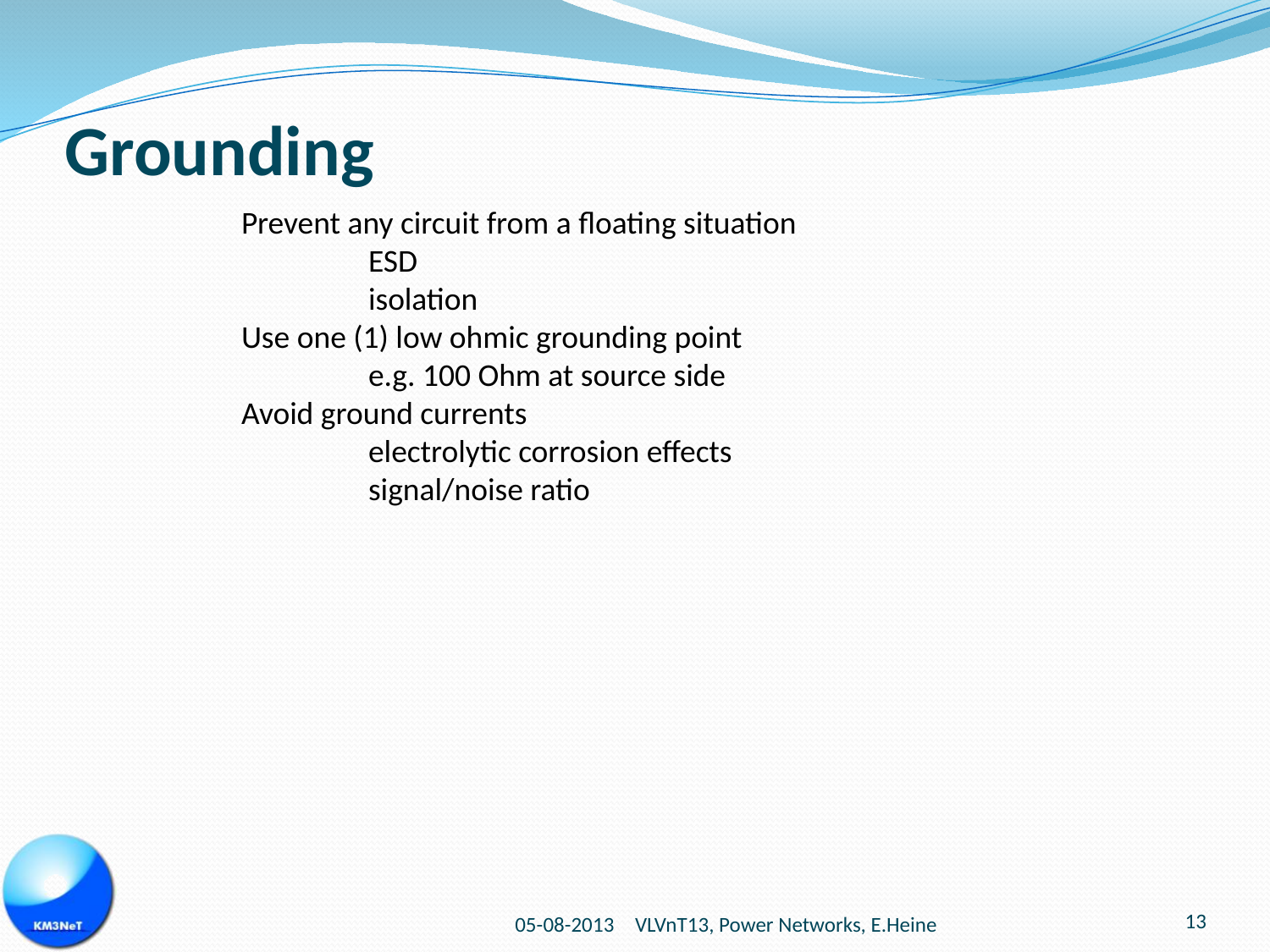

# Grounding
Prevent any circuit from a floating situation
	ESD
	isolation
Use one (1) low ohmic grounding point
	e.g. 100 Ohm at source side
Avoid ground currents
	electrolytic corrosion effects
	signal/noise ratio

13
05-08-2013
VLVnT13, Power Networks, E.Heine